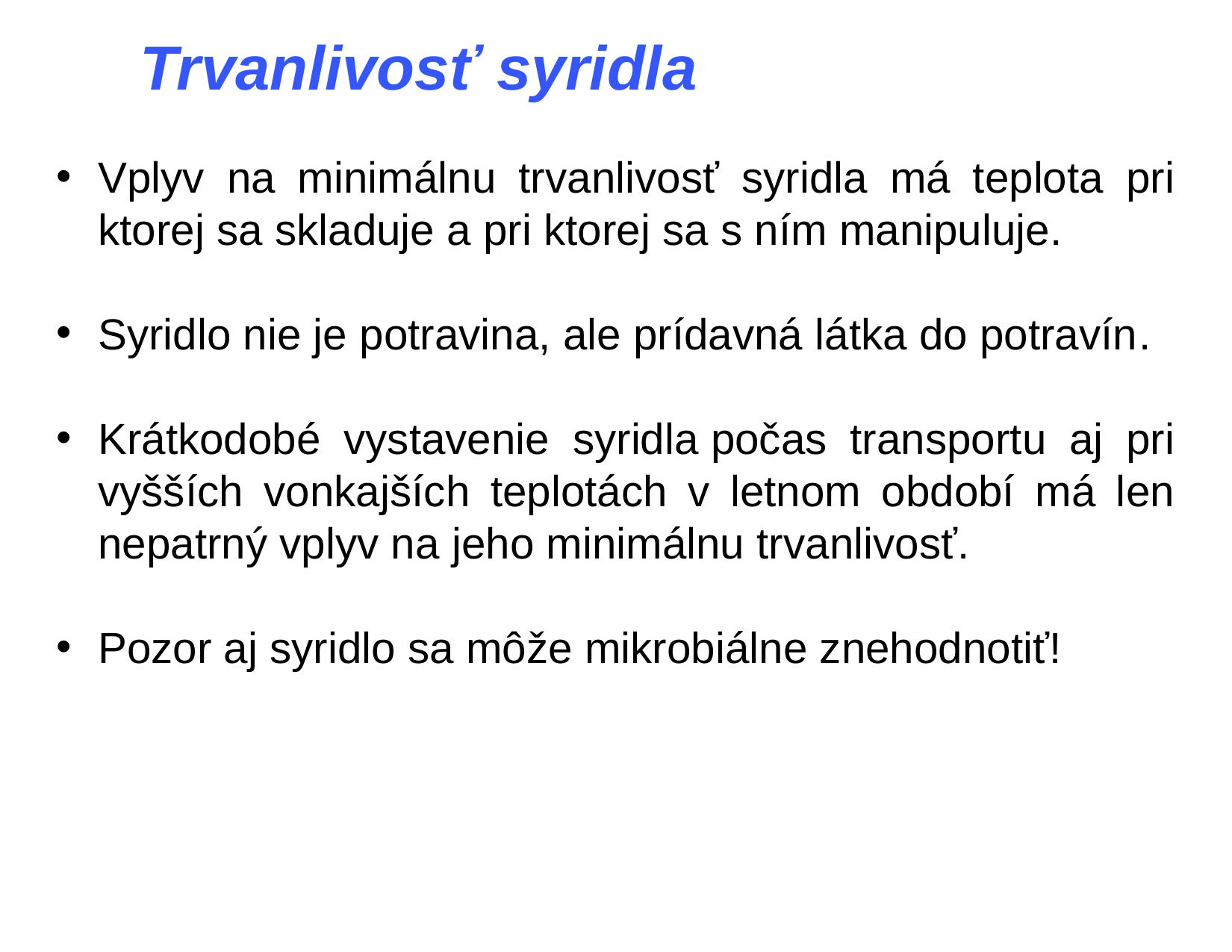

# Trvanlivosť syridla
Vplyv na minimálnu trvanlivosť syridla má teplota pri ktorej sa skladuje a pri ktorej sa s ním manipuluje.

Syridlo nie je potravina, ale prídavná látka do potravín.

Krátkodobé vystavenie syridla počas transportu aj pri vyšších vonkajších teplotách v letnom období má len nepatrný vplyv na jeho minimálnu trvanlivosť.

Pozor aj syridlo sa môže mikrobiálne znehodnotiť!